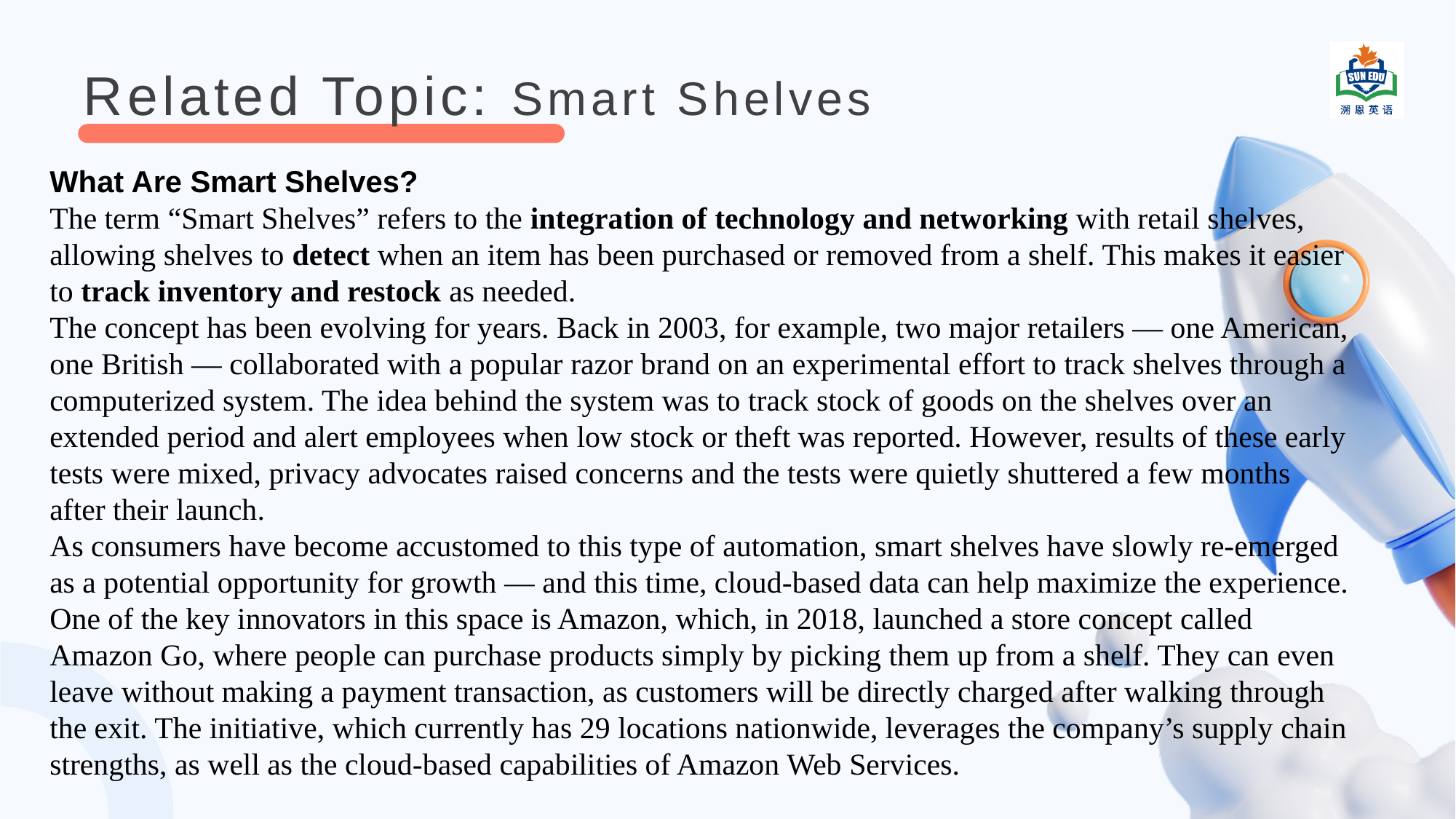

Related Topic: Smart Shelves
What Are Smart Shelves?
The term “Smart Shelves” refers to the integration of technology and networking with retail shelves, allowing shelves to detect when an item has been purchased or removed from a shelf. This makes it easier to track inventory and restock as needed.
The concept has been evolving for years. Back in 2003, for example, two major retailers — one American, one British — collaborated with a popular razor brand on an experimental effort to track shelves through a computerized system. The idea behind the system was to track stock of goods on the shelves over an extended period and alert employees when low stock or theft was reported. However, results of these early tests were mixed, privacy advocates raised concerns and the tests were quietly shuttered a few months after their launch.
As consumers have become accustomed to this type of automation, smart shelves have slowly re-emerged as a potential opportunity for growth — and this time, cloud-based data can help maximize the experience. One of the key innovators in this space is Amazon, which, in 2018, launched a store concept called Amazon Go, where people can purchase products simply by picking them up from a shelf. They can even leave without making a payment transaction, as customers will be directly charged after walking through the exit. The initiative, which currently has 29 locations nationwide, leverages the company’s supply chain strengths, as well as the cloud-based capabilities of Amazon Web Services.